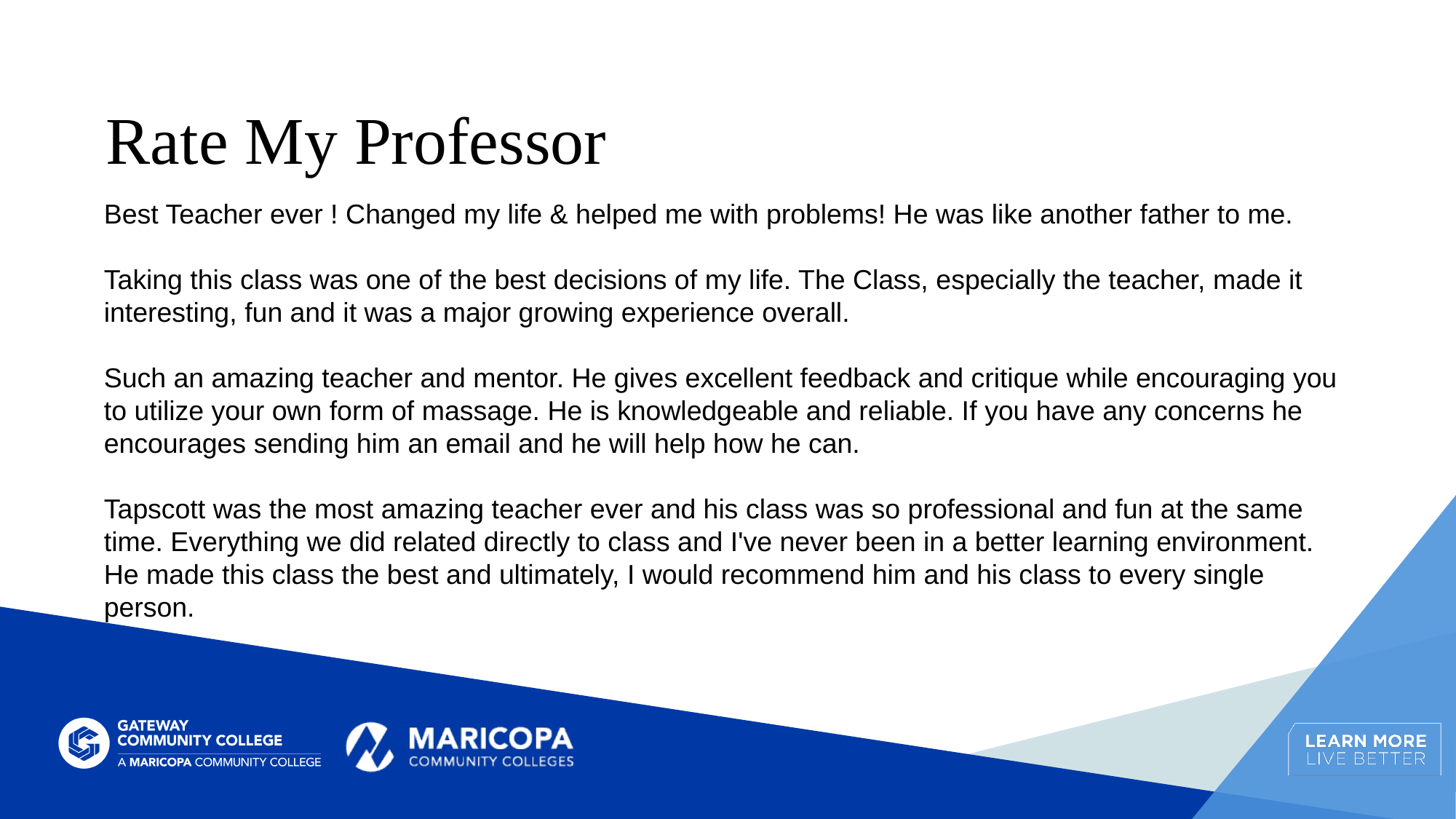

Rate My Professor
#
Best Teacher ever ! Changed my life & helped me with problems! He was like another father to me.

Taking this class was one of the best decisions of my life. The Class, especially the teacher, made it interesting, fun and it was a major growing experience overall.

Such an amazing teacher and mentor. He gives excellent feedback and critique while encouraging you to utilize your own form of massage. He is knowledgeable and reliable. If you have any concerns he encourages sending him an email and he will help how he can.

Tapscott was the most amazing teacher ever and his class was so professional and fun at the same time. Everything we did related directly to class and I've never been in a better learning environment. He made this class the best and ultimately, I would recommend him and his class to every single person.